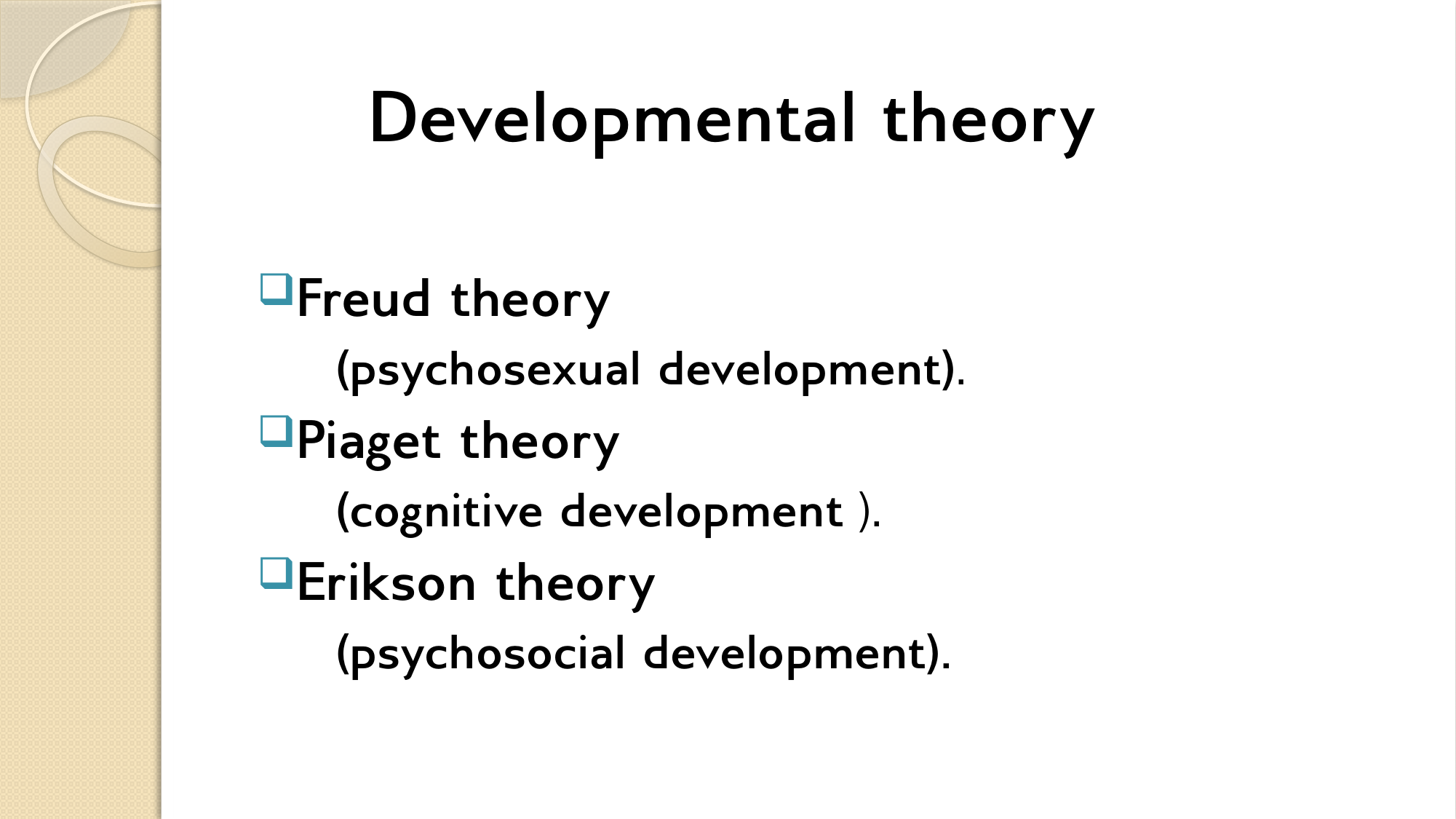

Developmental theory

Freud theory
     (psychosexual development).
Piaget theory
     (cognitive development ).
Erikson theory
     (psychosocial development).